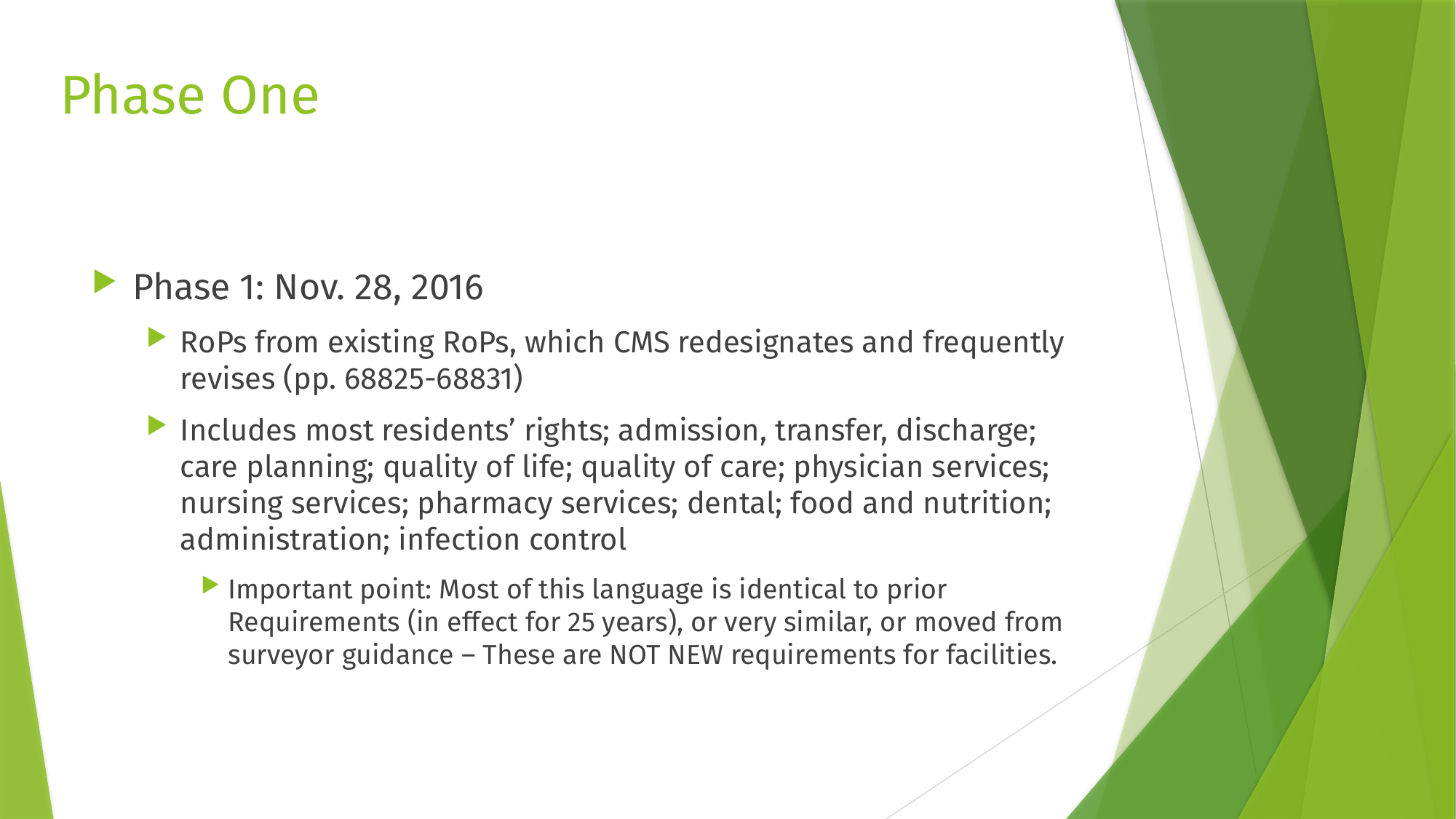

# Phase One
Phase 1: Nov. 28, 2016
RoPs from existing RoPs, which CMS redesignates and frequently revises (pp. 68825-68831)
Includes most residents’ rights; admission, transfer, discharge; care planning; quality of life; quality of care; physician services; nursing services; pharmacy services; dental; food and nutrition; administration; infection control
Important point: Most of this language is identical to prior Requirements (in effect for 25 years), or very similar, or moved from surveyor guidance – These are NOT NEW requirements for facilities.